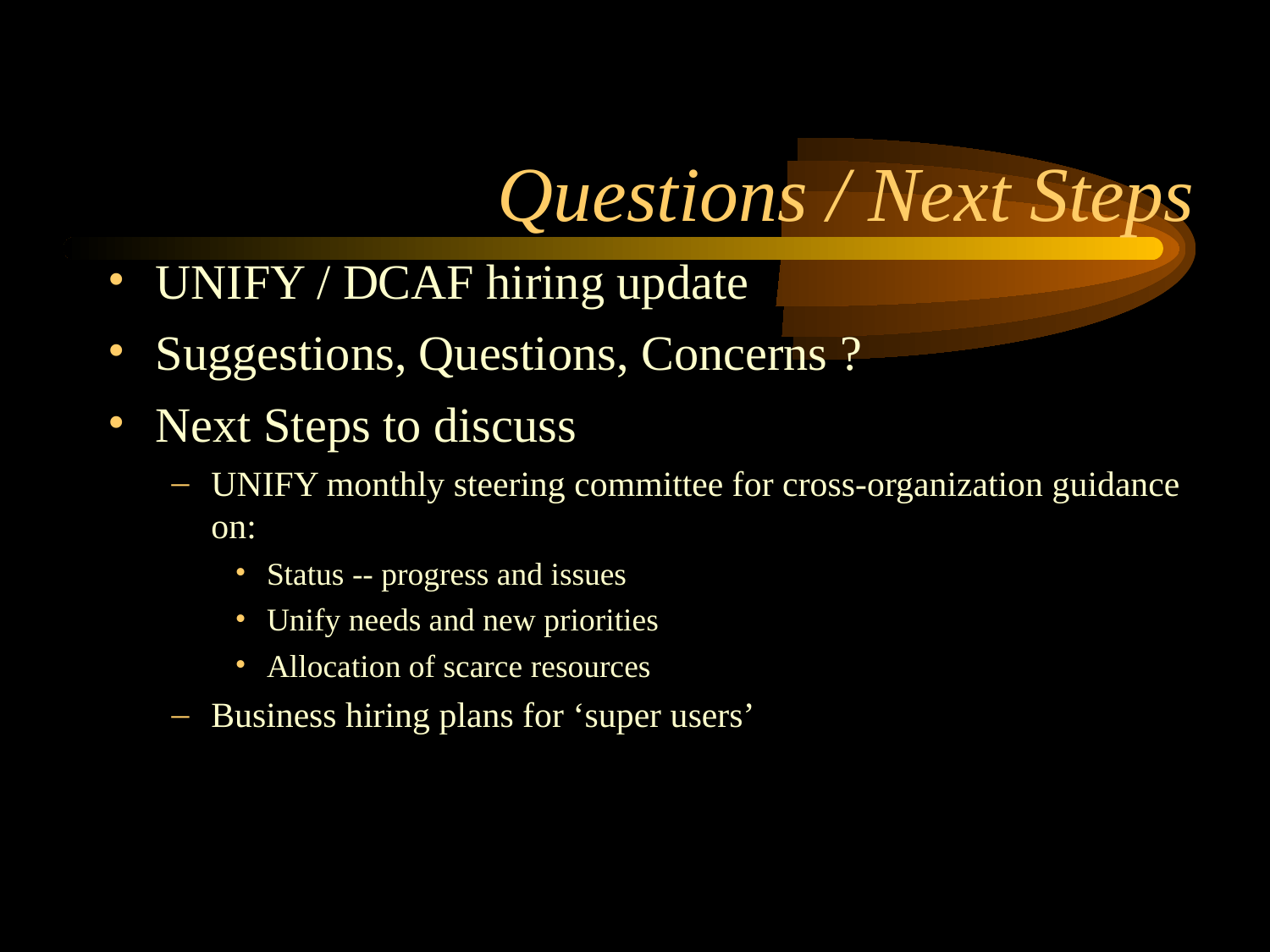

# Questions / Next Steps
UNIFY / DCAF hiring update
Suggestions, Questions, Concerns ?
Next Steps to discuss
UNIFY monthly steering committee for cross-organization guidance on:
Status -- progress and issues
Unify needs and new priorities
Allocation of scarce resources
Business hiring plans for ‘super users’